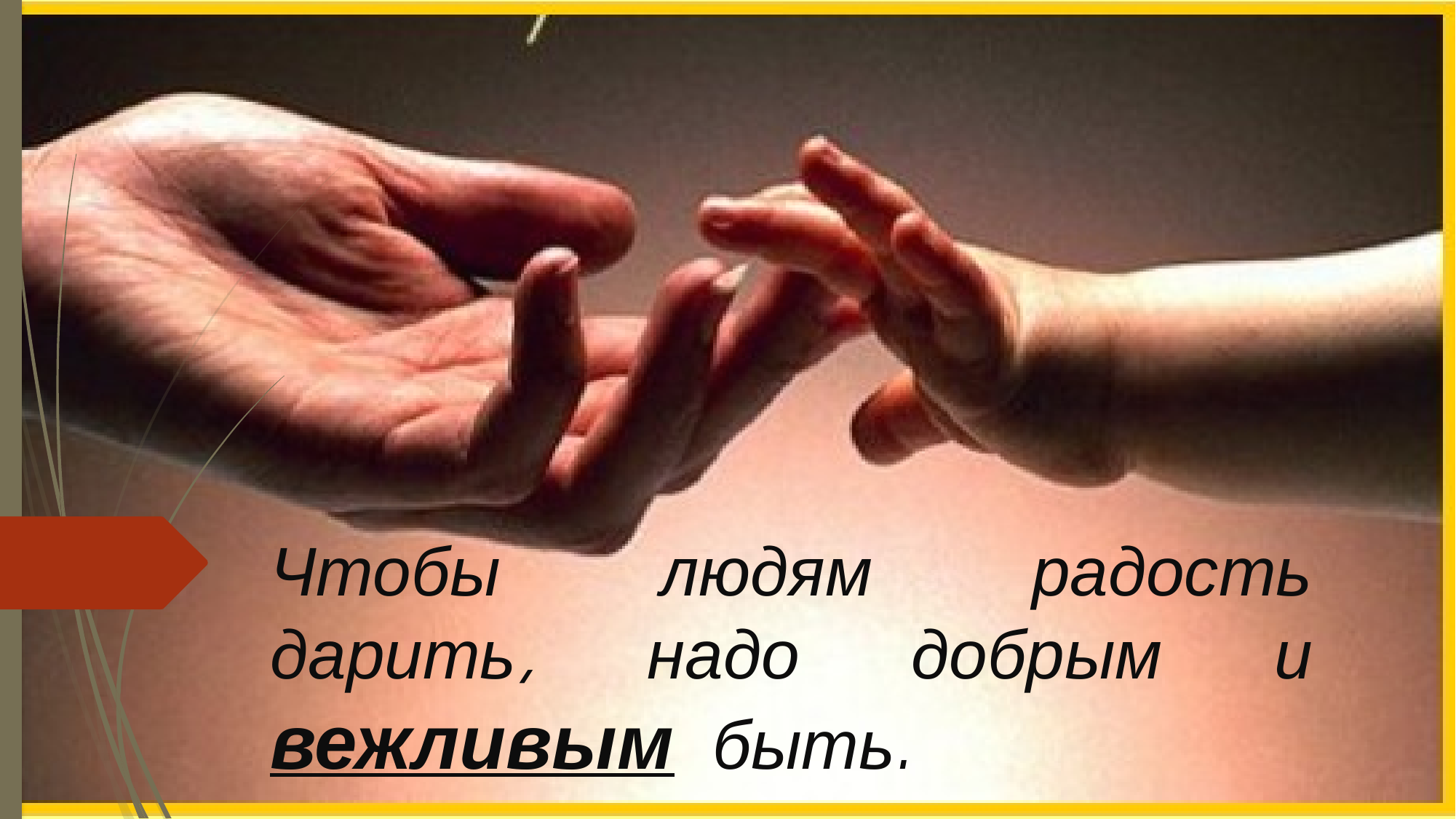

# Чтобы людям радость дарить, надо добрым и вежливым  быть.